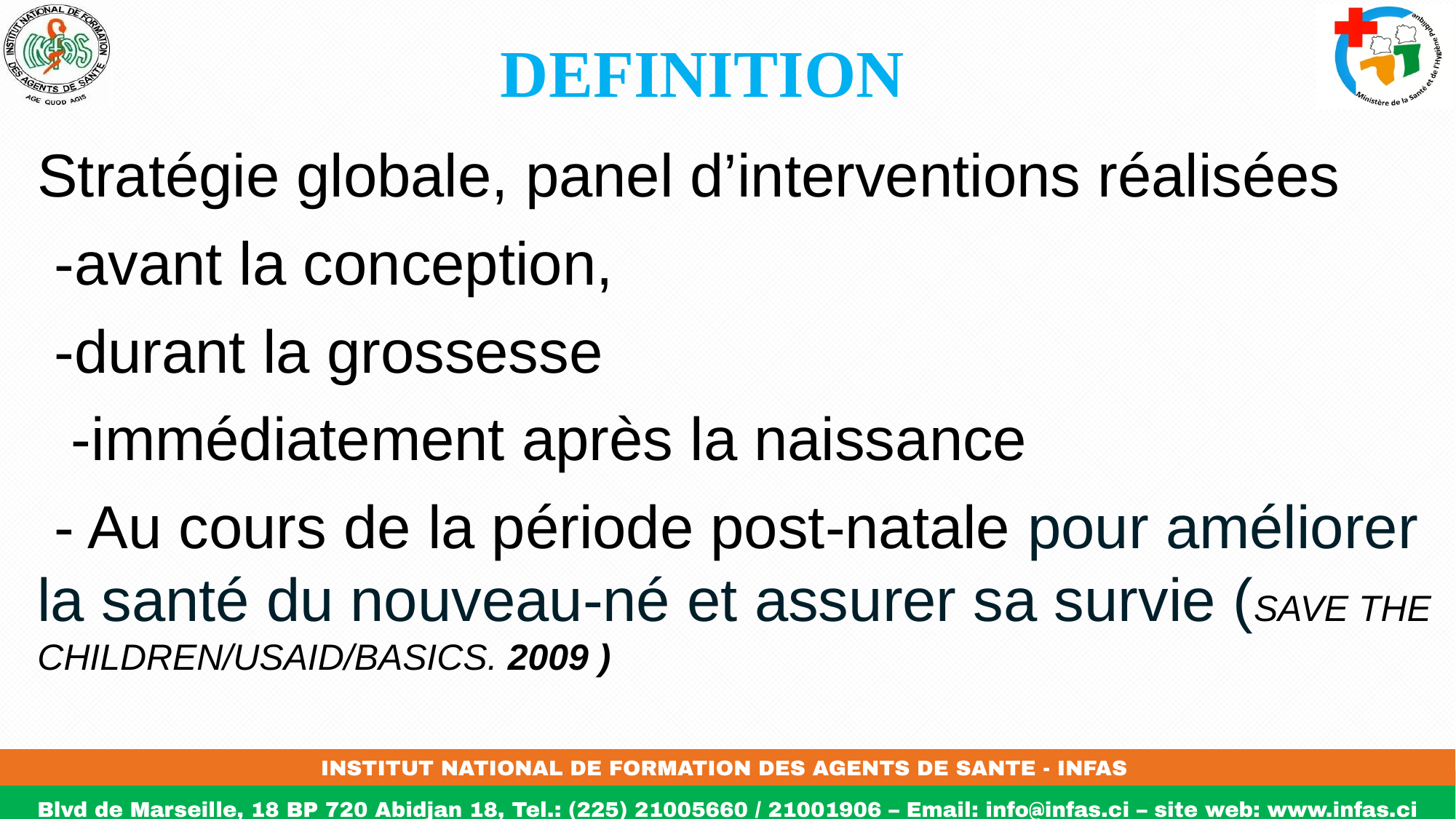

# DEFINITION
Stratégie globale, panel d’interventions réalisées
 -avant la conception,
 -durant la grossesse
  -immédiatement après la naissance
 - Au cours de la période post-natale pour améliorer la santé du nouveau-né et assurer sa survie (SAVE THE CHILDREN/USAID/BASICS. 2009 )